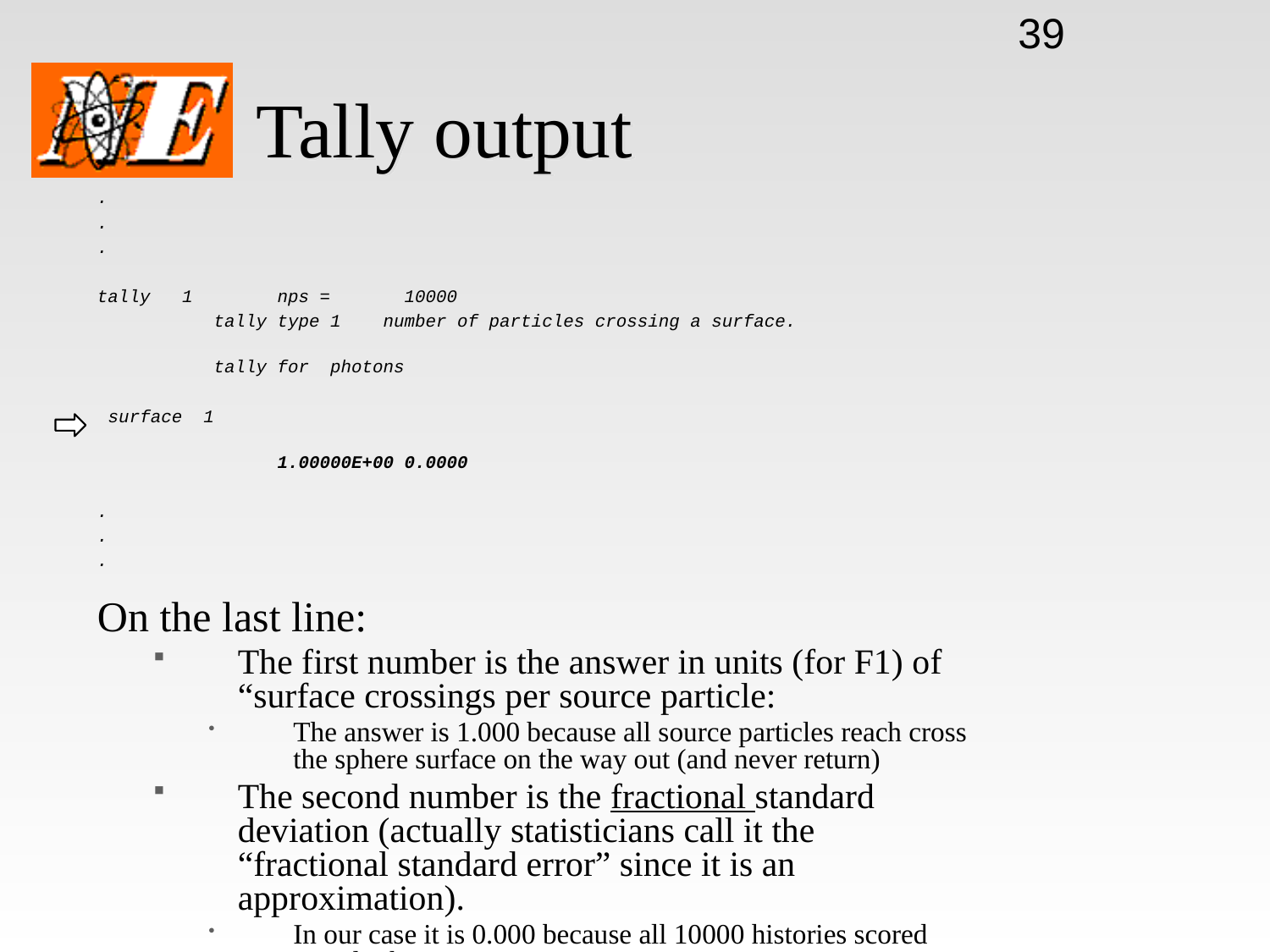

39
# Tally output
.
.
.

tally   1        nps =       10000
           tally type 1    number of particles crossing a surface.
           tally for  photons

 surface  1
                 1.00000E+00 0.0000

.
.
.

On the last line:
The first number is the answer in units (for F1) of “surface crossings per source particle:
The answer is 1.000 because all source particles reach cross the sphere surface on the way out (and never return)
The second number is the fractional standard deviation (actually statisticians call it the “fractional standard error” since it is an approximation).
In our case it is 0.000 because all 10000 histories scored exactly the same answer